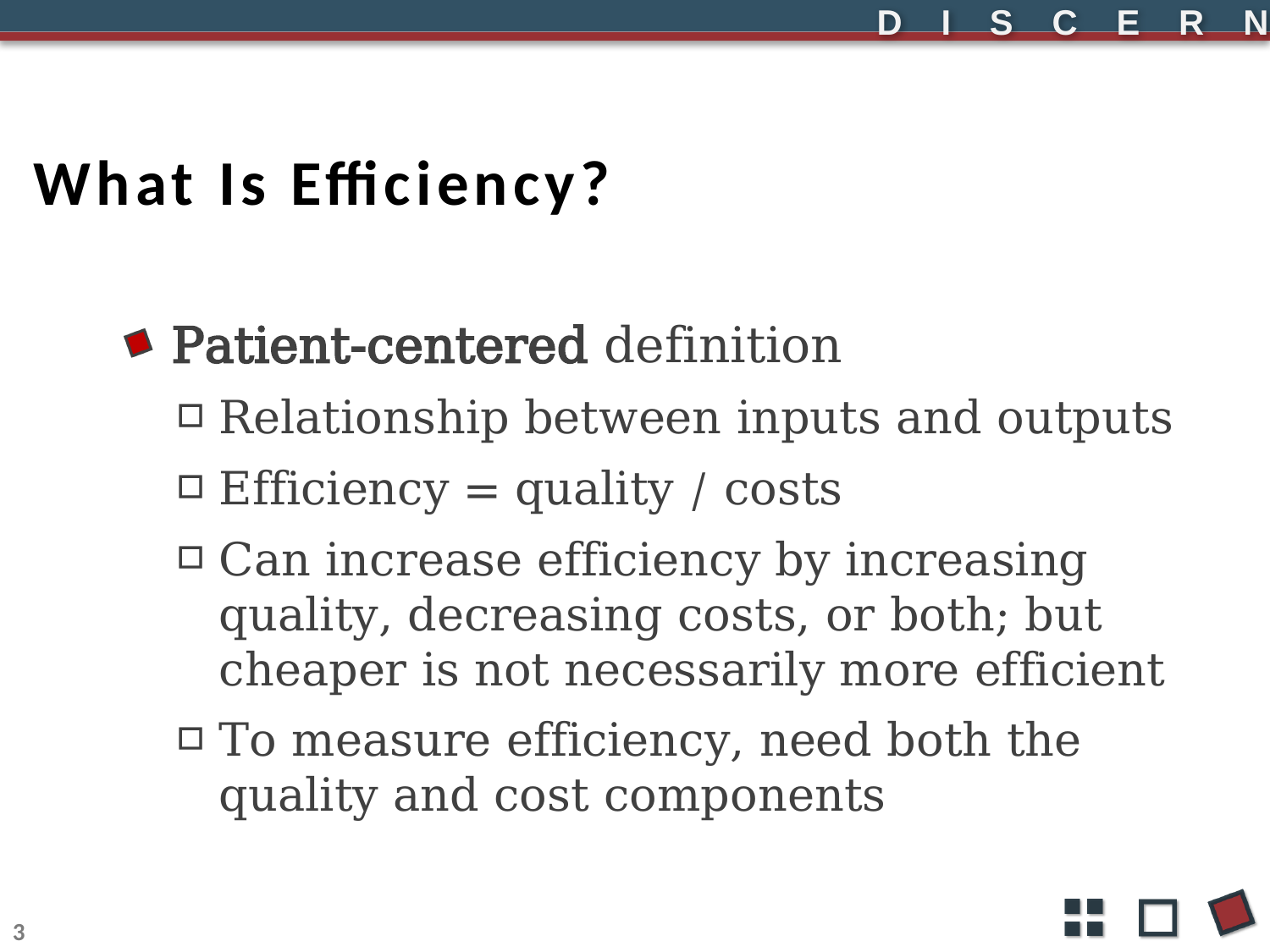

# What Is Efficiency?
Patient-centered definition
Relationship between inputs and outputs
Efficiency = quality / costs
Can increase efficiency by increasing quality, decreasing costs, or both; but cheaper is not necessarily more efficient
To measure efficiency, need both the quality and cost components
3